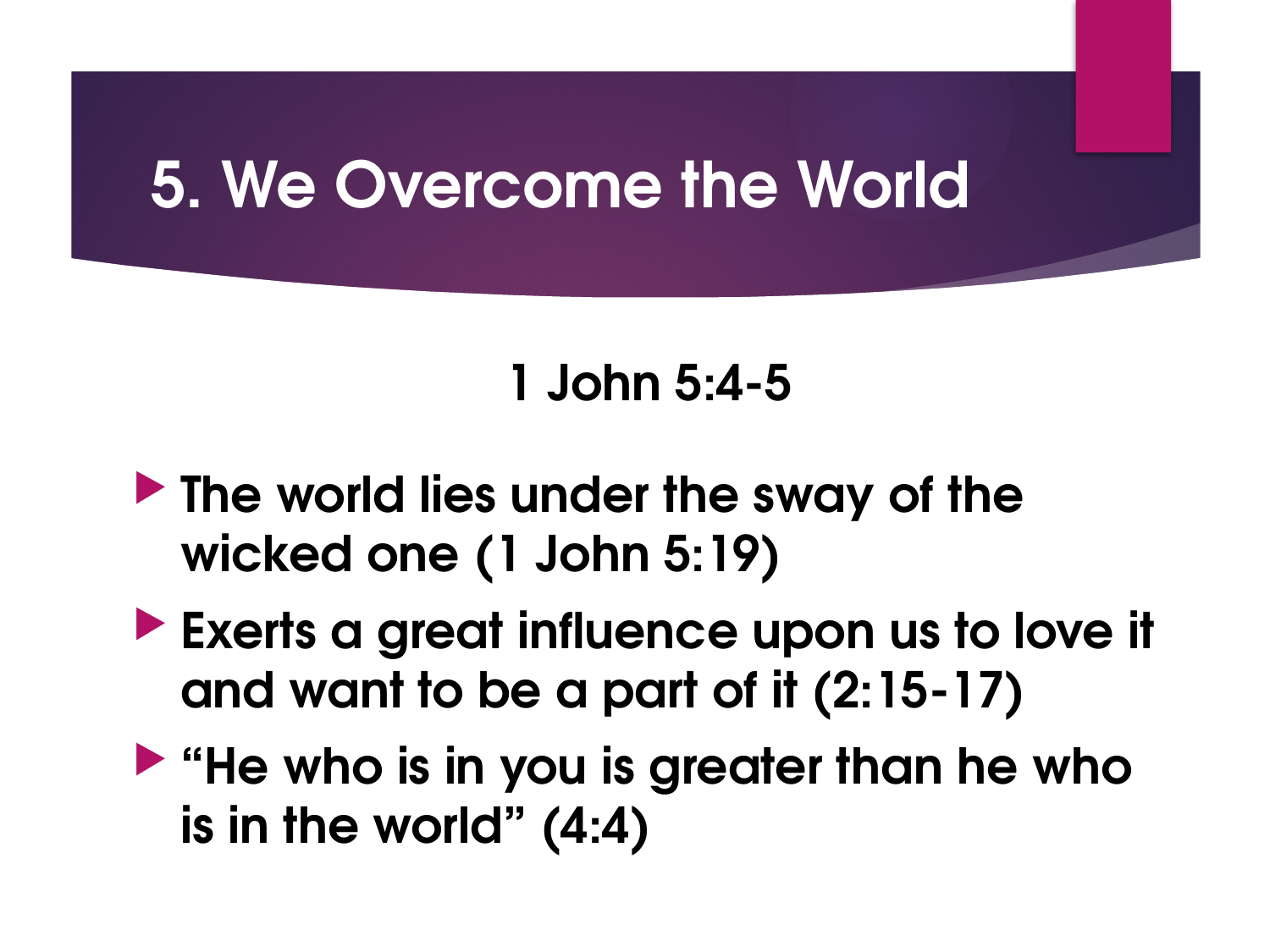

# 5. We Overcome the World
1 John 5:4-5

The world lies under the sway of the wicked one (1 John 5:19)
Exerts a great influence upon us to love it and want to be a part of it (2:15-17)
“He who is in you is greater than he who is in the world” (4:4)